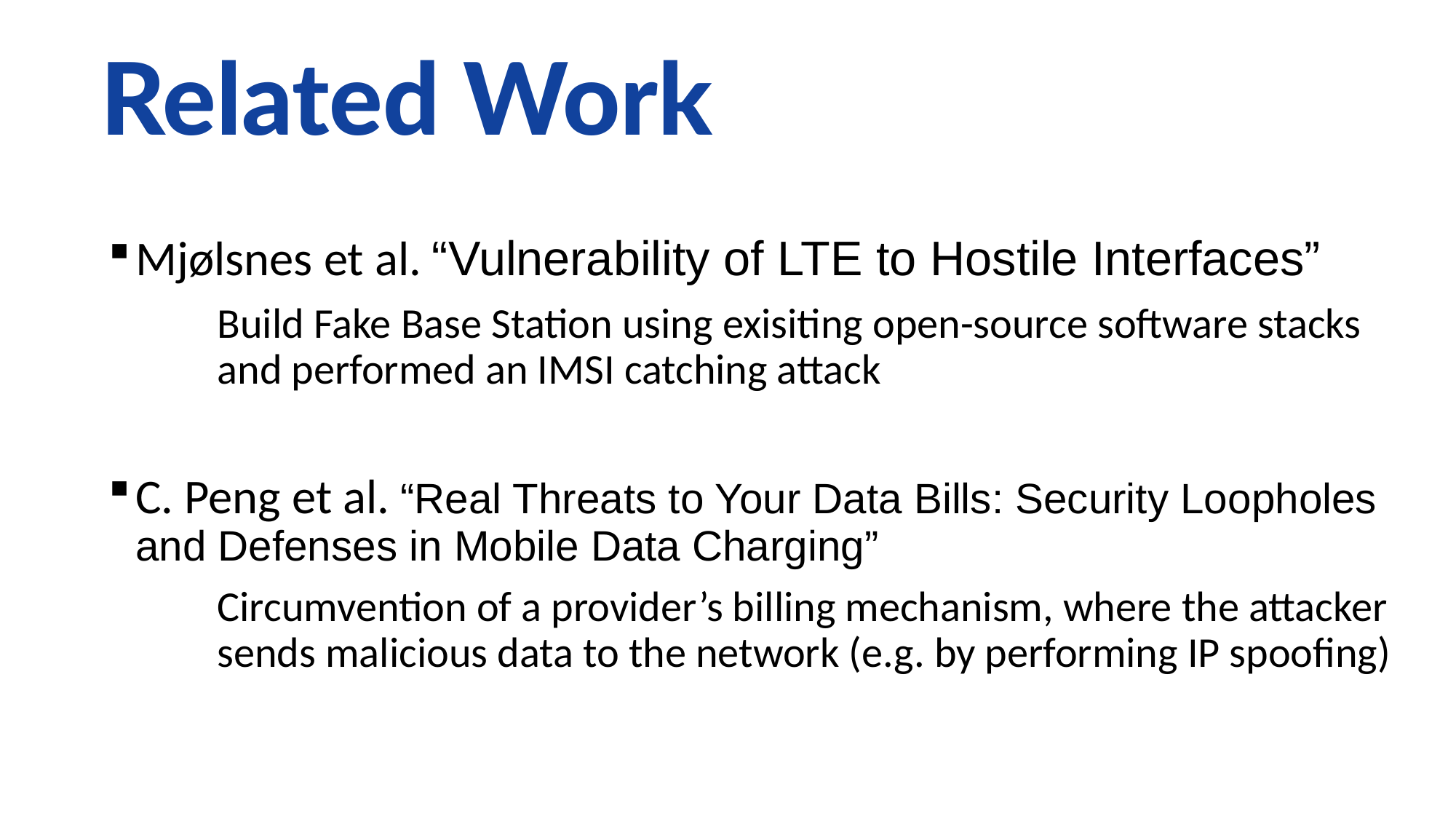

Related Work
Mjølsnes et al. “Vulnerability of LTE to Hostile Interfaces”
Build Fake Base Station using exisiting open-source software stacks and performed an IMSI catching attack

C. Peng et al. “Real Threats to Your Data Bills: Security Loopholes and Defenses in Mobile Data Charging”
Circumvention of a provider’s billing mechanism, where the attacker sends malicious data to the network (e.g. by performing IP spoofing)